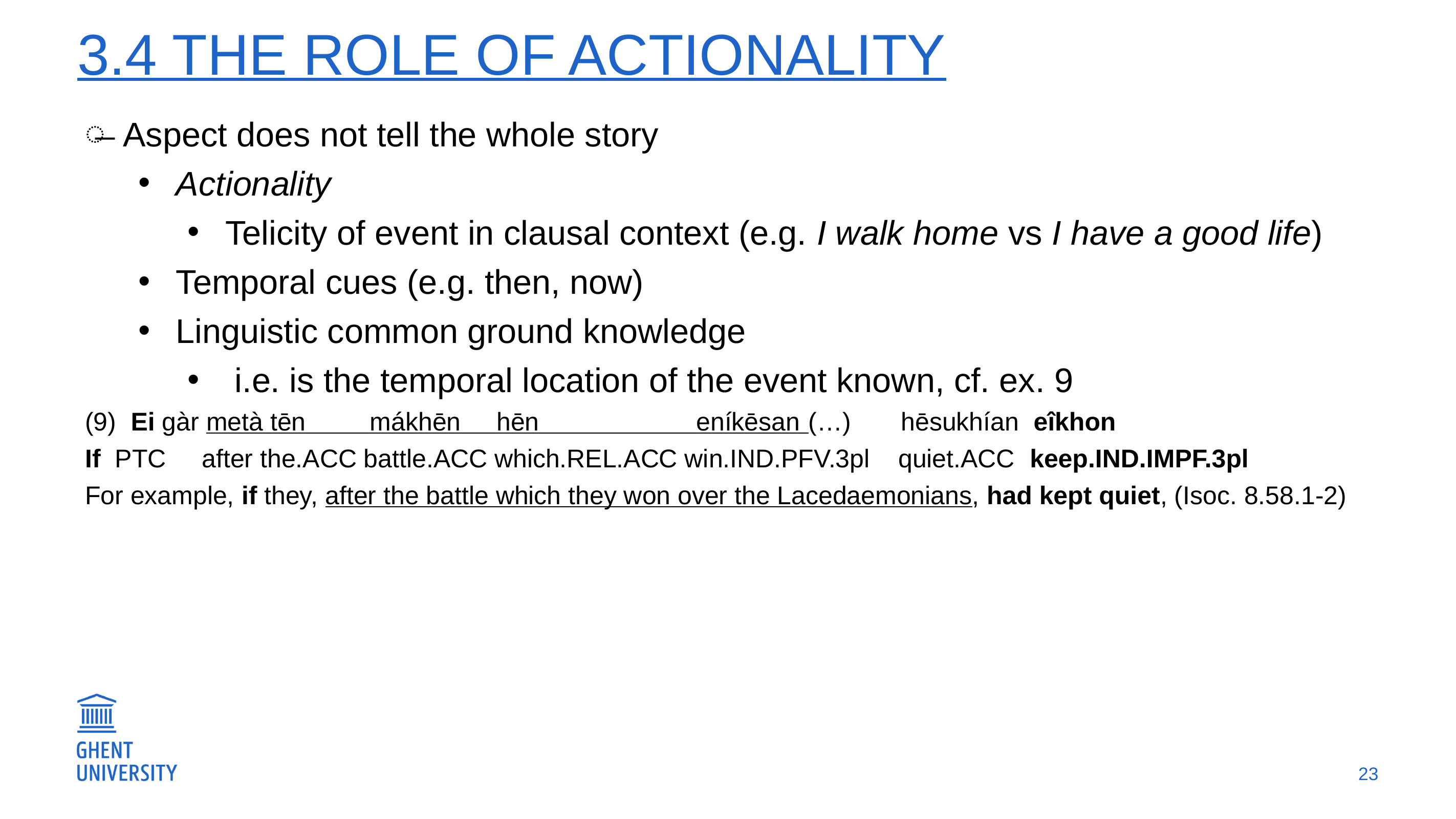

# 3.4 the role of actionality
Aspect does not tell the whole story
Actionality
Telicity of event in clausal context (e.g. I walk home vs I have a good life)
Temporal cues (e.g. then, now)
Linguistic common ground knowledge
 i.e. is the temporal location of the event known, cf. ex. 9
(9)  Ei gàr metà tēn         mákhēn     hēn                      eníkēsan (…)       hēsukhían  eîkhon
If  PTC     after the.ACC battle.ACC which.REL.ACC win.IND.PFV.3pl    quiet.ACC  keep.IND.IMPF.3pl
For example, if they, after the battle which they won over the Lacedaemonians, had kept quiet, (Isoc. 8.58.1-2)

23